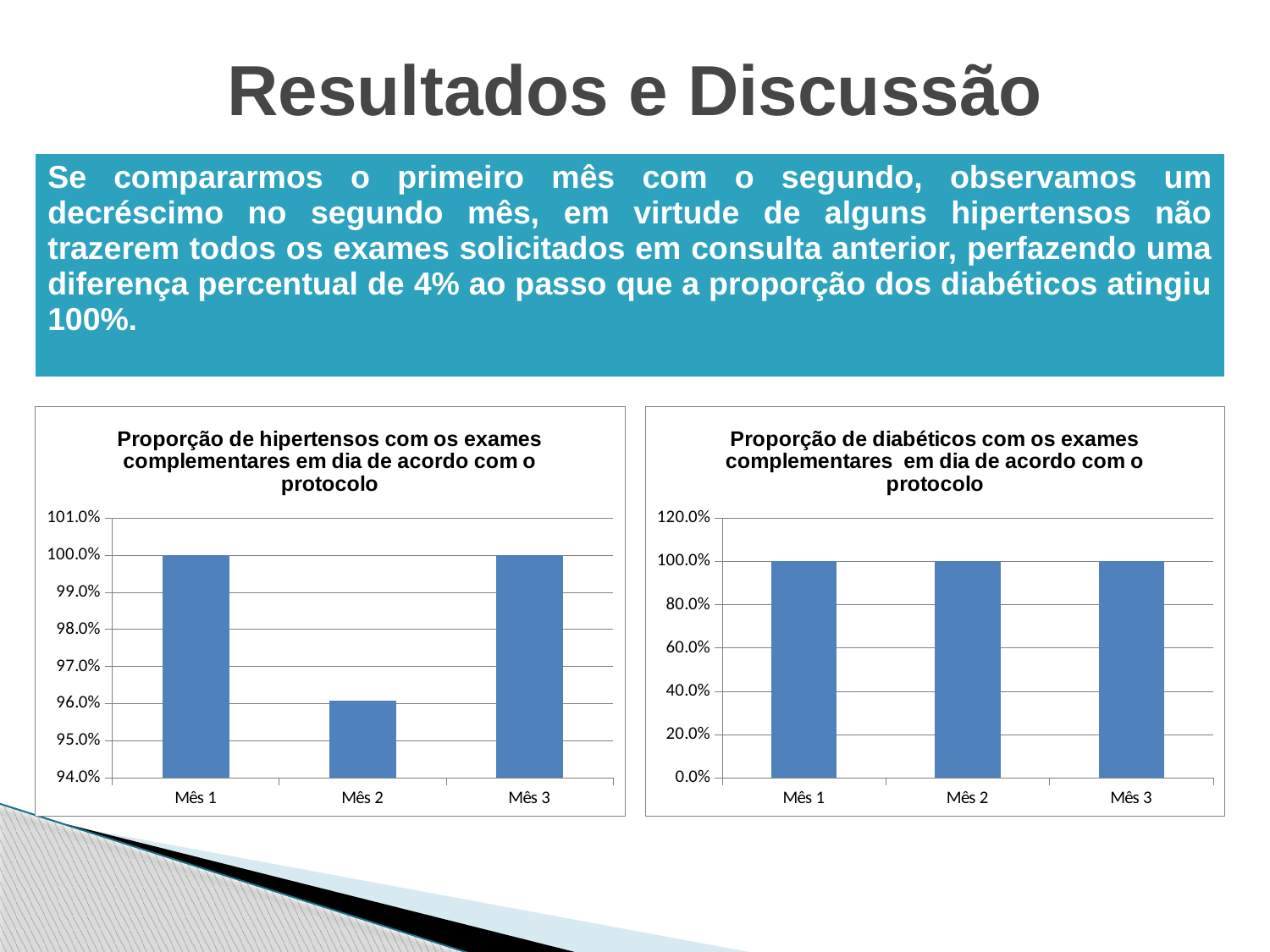

# Resultados e Discussão
| Se compararmos o primeiro mês com o segundo, observamos um decréscimo no segundo mês, em virtude de alguns hipertensos não trazerem todos os exames solicitados em consulta anterior, perfazendo uma diferença percentual de 4% ao passo que a proporção dos diabéticos atingiu 100%. |
| --- |

### Chart: Proporção de hipertensos com os exames complementares em dia de acordo com o protocolo

| Category | Proporção de hipertensos com os exames complementares em dia de acordo com o protocolo |
|---|---|
| Mês 1 | 1.0 |
| Mês 2 | 0.9607843137254956 |
| Mês 3 | 1.0 |

### Chart: Proporção de diabéticos com os exames complementares  em dia de acordo com o protocolo

| Category | Proporção de diabéticos com os exames complementares  em dia de acordo com o protocolo |
|---|---|
| Mês 1 | 1.0 |
| Mês 2 | 1.0 |
| Mês 3 | 1.0 |